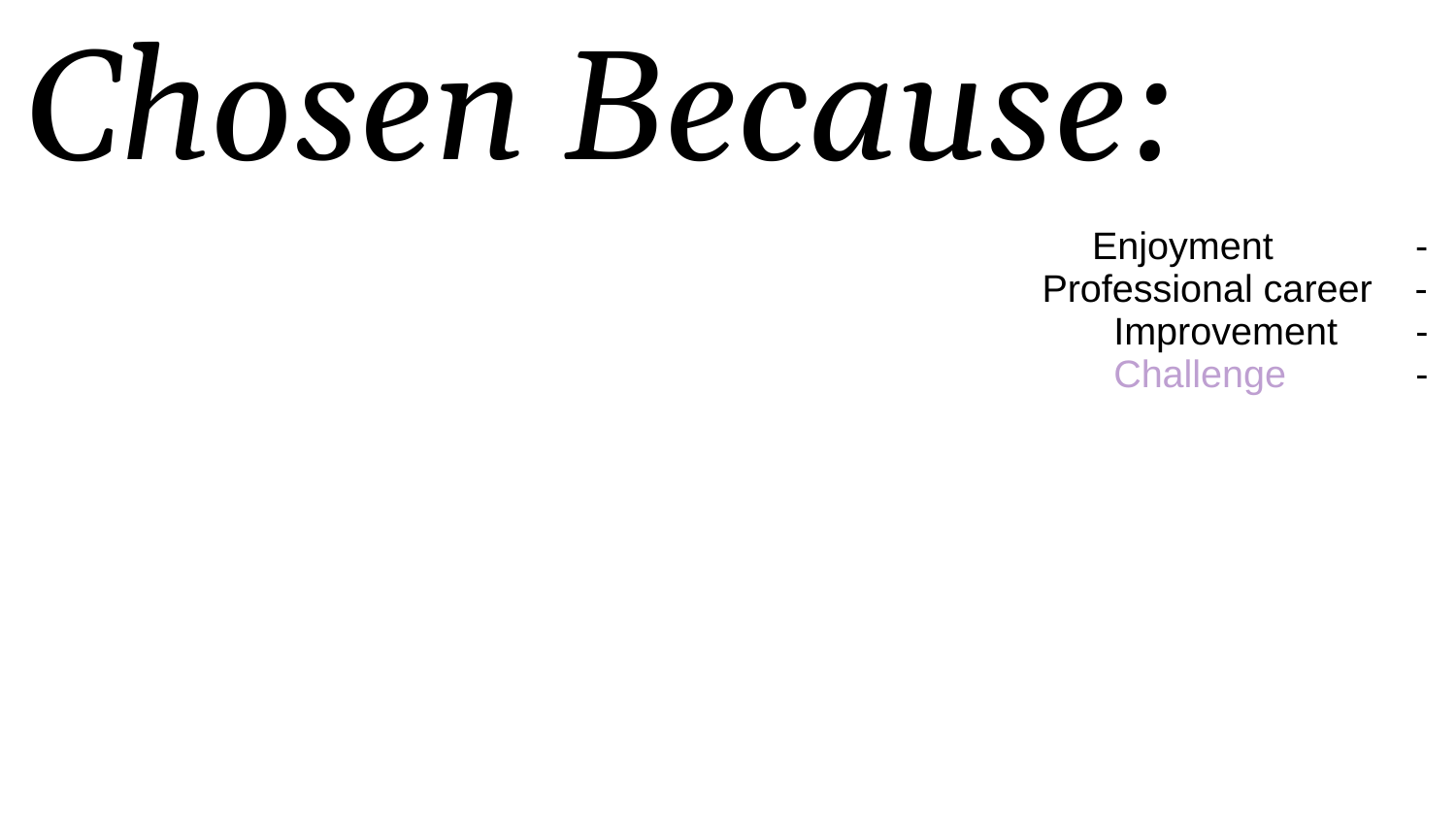

# Chosen Because:
Enjoyment	   -
Professional career    -
Improvement	 -
Challenge	 -